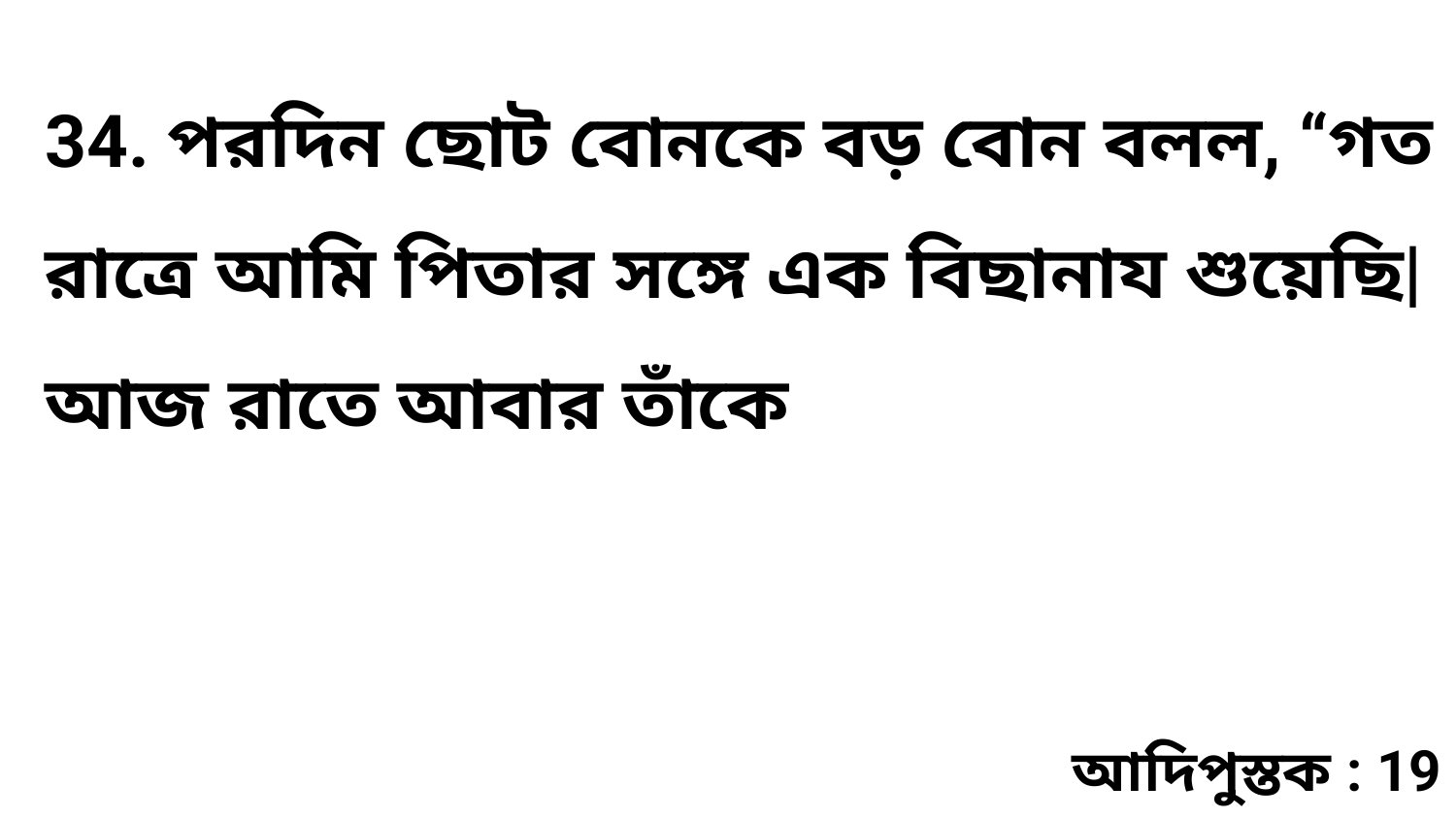

34. পরদিন ছোট বোনকে বড় বোন বলল, “গত রাত্রে আমি পিতার সঙ্গে এক বিছানায শুয়েছি| আজ রাতে আবার তাঁকে
আদিপুস্তক : 19